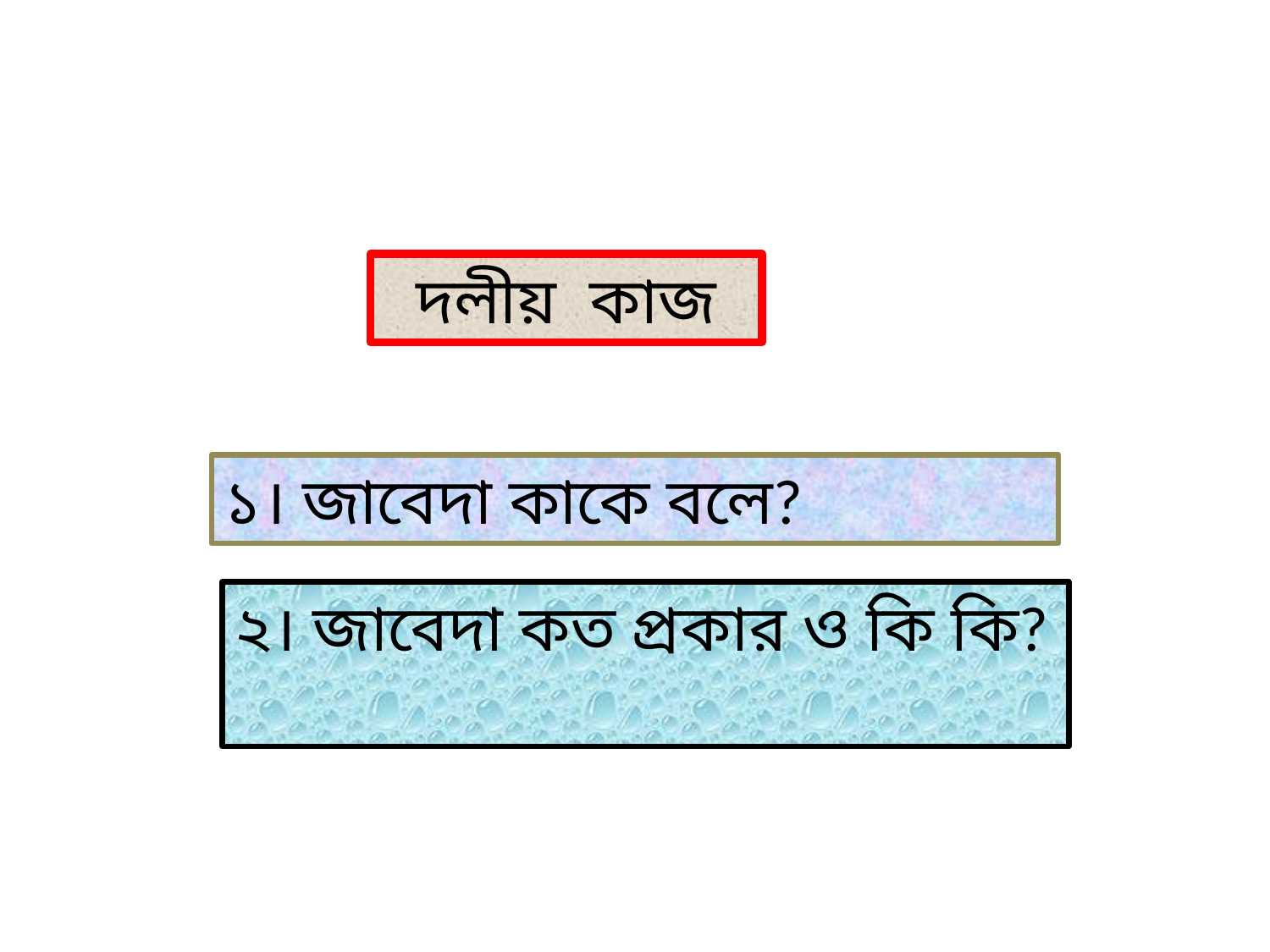

দলীয়  কাজ
১। জাবেদা কাকে বলে?
২। জাবেদা কত প্রকার ও কি কি?